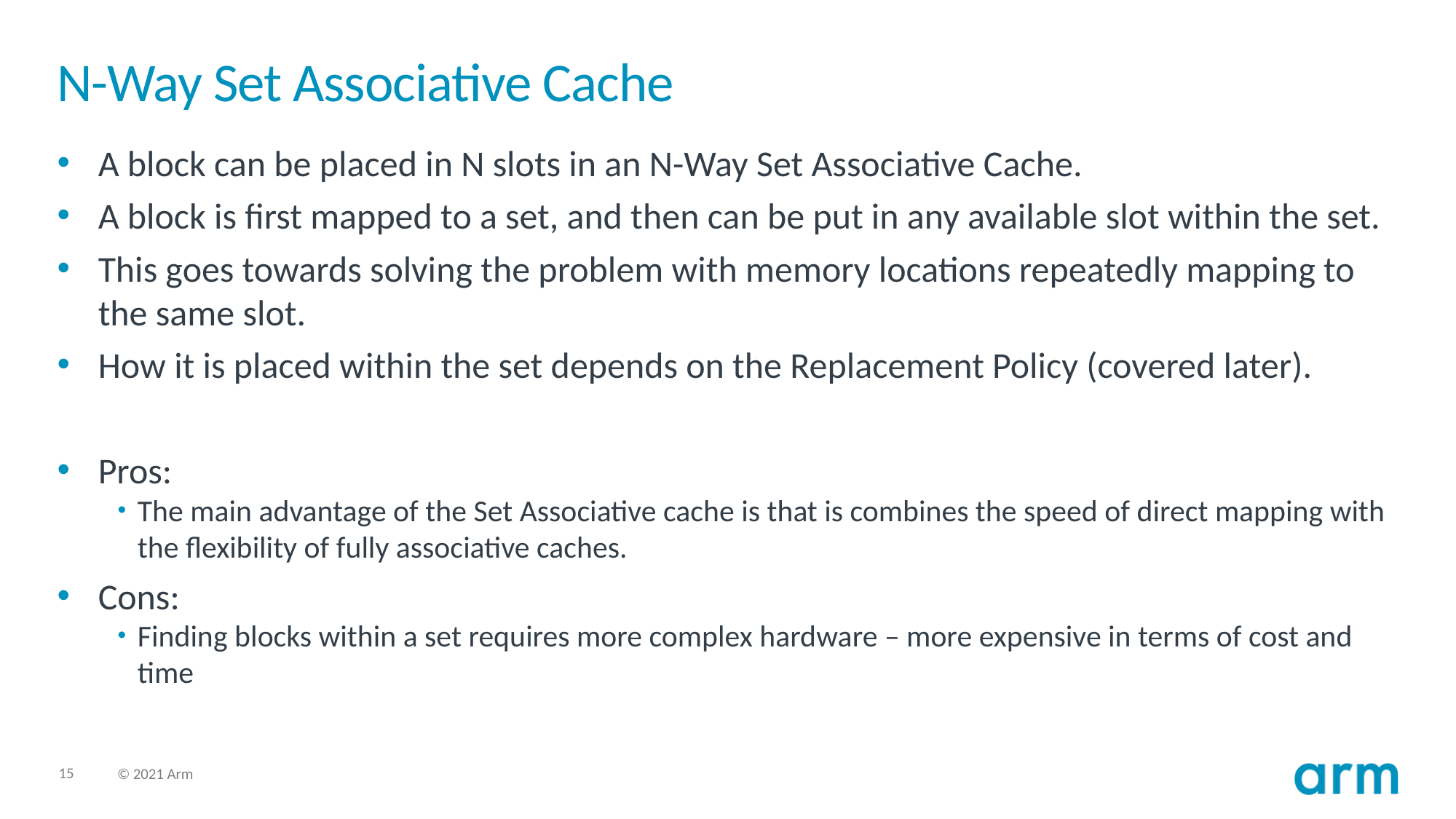

# N-Way Set Associative Cache
A block can be placed in N slots in an N-Way Set Associative Cache.
A block is first mapped to a set, and then can be put in any available slot within the set.
This goes towards solving the problem with memory locations repeatedly mapping to the same slot.
How it is placed within the set depends on the Replacement Policy (covered later).

Pros:
The main advantage of the Set Associative cache is that is combines the speed of direct mapping with the flexibility of fully associative caches.
Cons:
Finding blocks within a set requires more complex hardware – more expensive in terms of cost and time